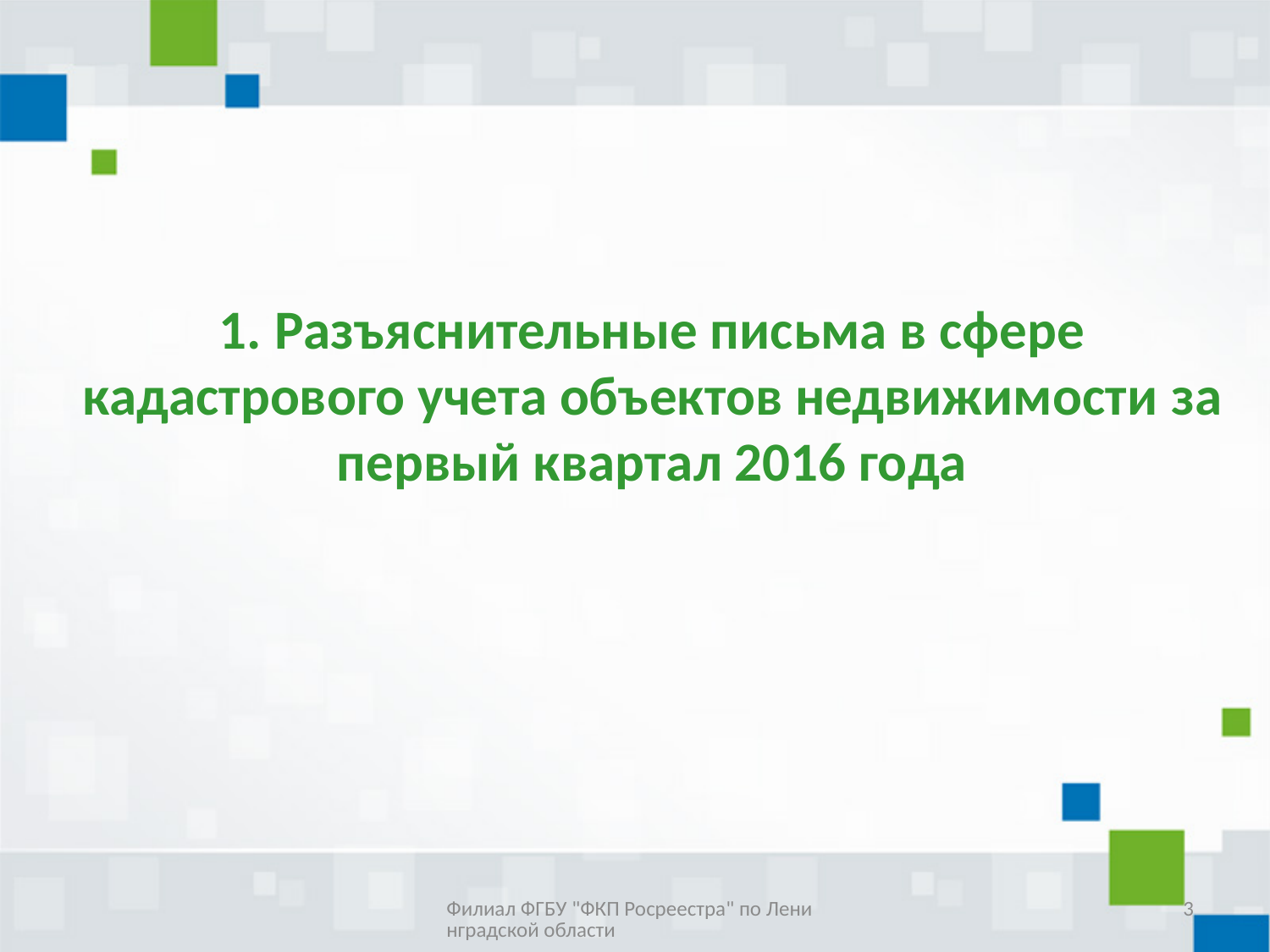

# 1. Разъяснительные письма в сфере кадастрового учета объектов недвижимости за первый квартал 2016 года
Филиал ФГБУ "ФКП Росреестра" по Ленинградской области
3